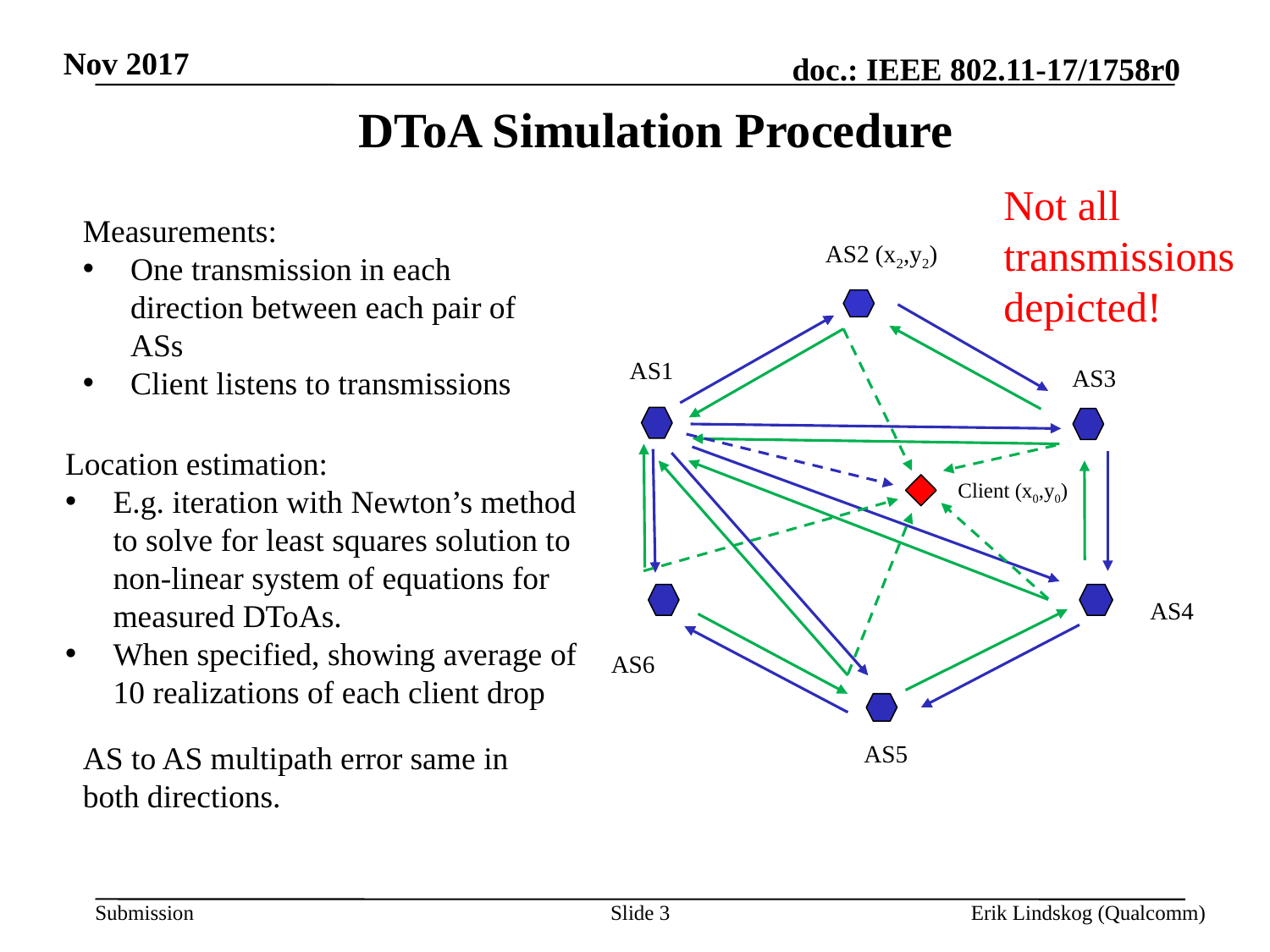

Nov 2017
# DToA Simulation Procedure
Not all transmissions depicted!
Measurements:
One transmission in each direction between each pair of ASs
Client listens to transmissions

AS2 (x2,y2)

AS1
AS3

Location estimation:
E.g. iteration with Newton’s method to solve for least squares solution to non-linear system of equations for measured DToAs.
When specified, showing average of 10 realizations of each client drop
Client (x0,y0)

AS4
AS6

AS to AS multipath error same in both directions.

AS5
Slide 3
Erik Lindskog (Qualcomm)